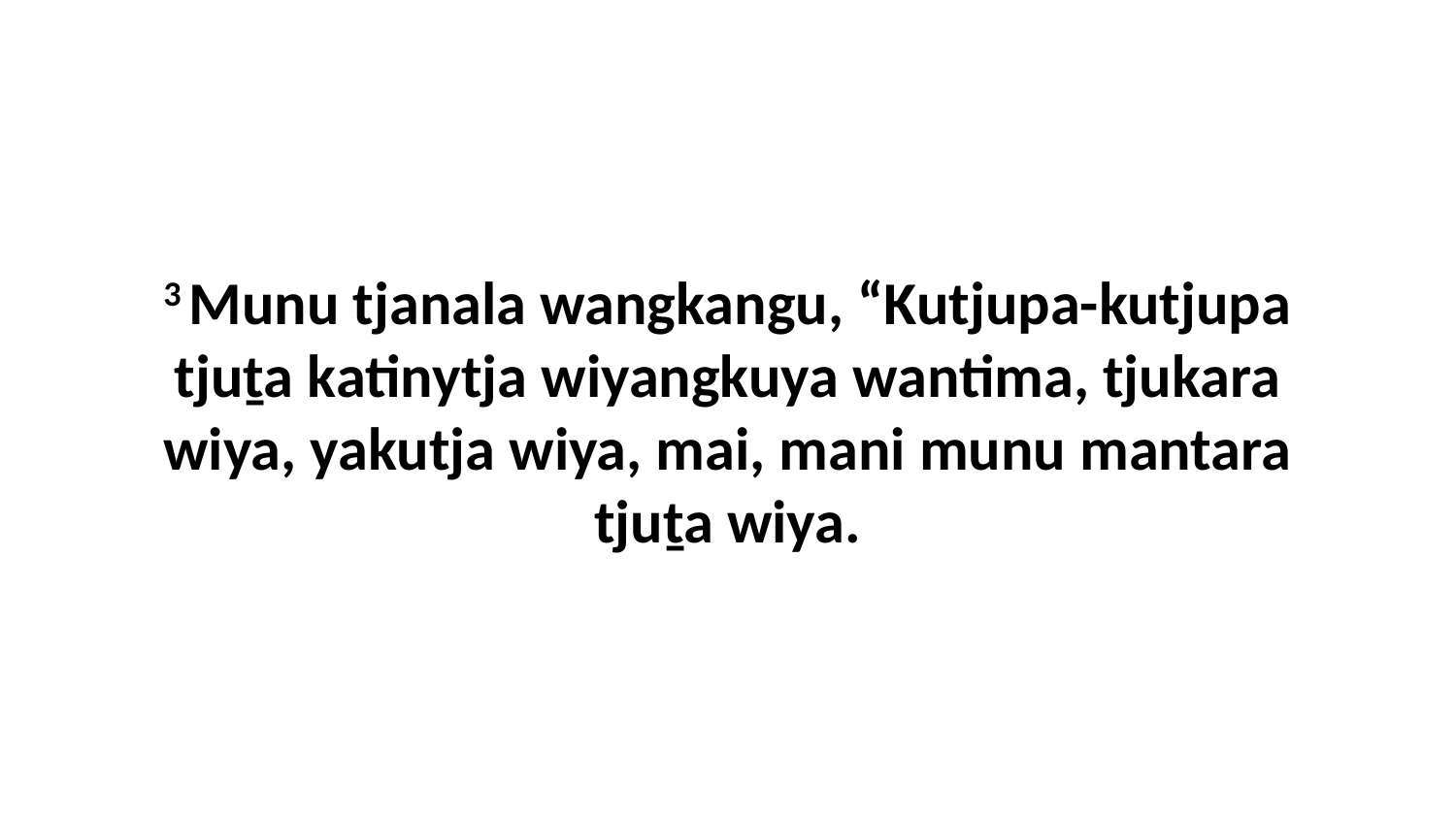

3 Munu tjanala wangkangu, “Kutjupa-kutjupa tjuṯa katinytja wiyangkuya wantima, tjukara wiya, yakutja wiya, mai, mani munu mantara tjuṯa wiya.